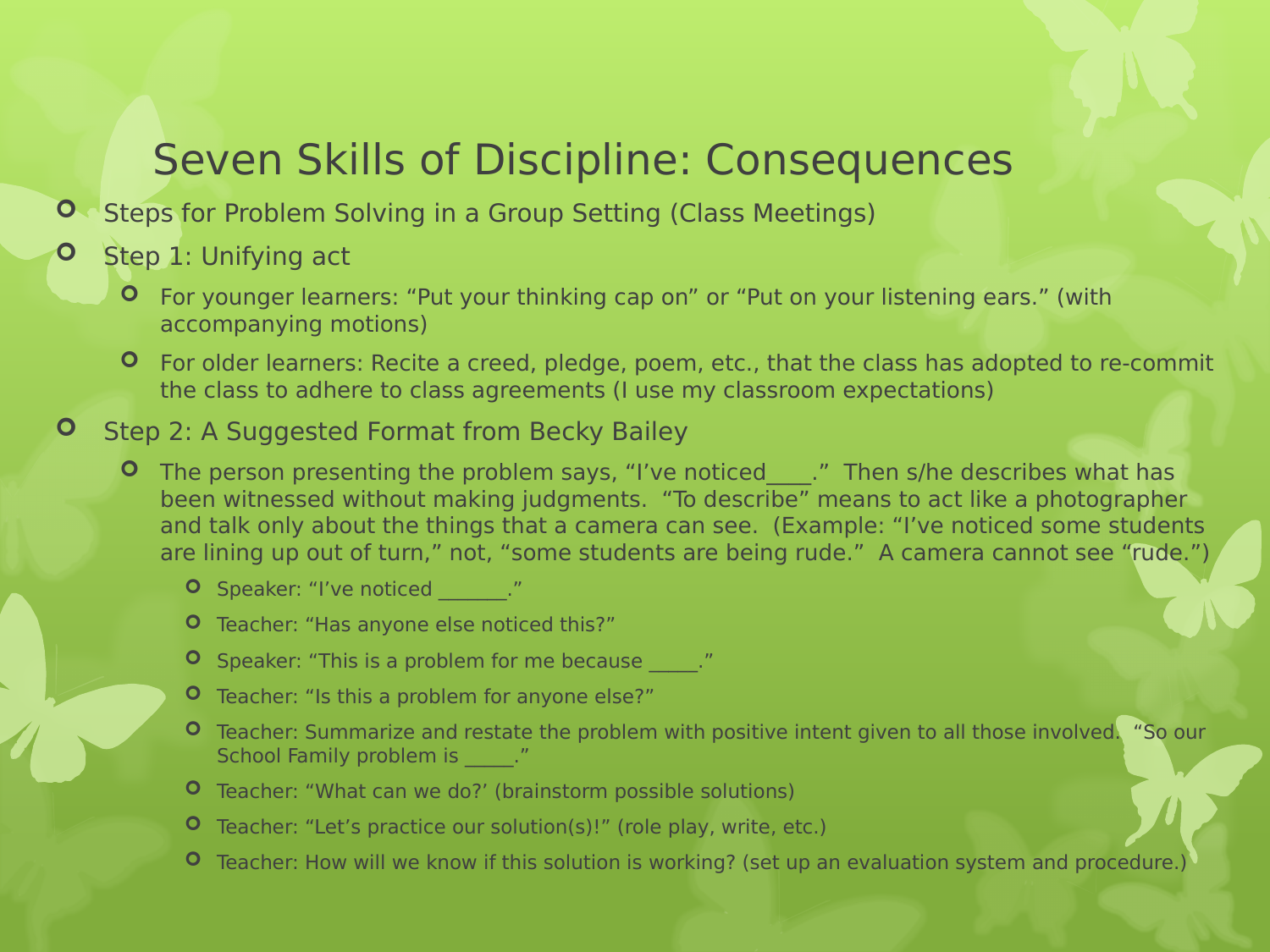

# Seven Skills of Discipline: Consequences
Steps for Problem Solving in a Group Setting (Class Meetings)
Step 1: Unifying act
For younger learners: “Put your thinking cap on” or “Put on your listening ears.” (with accompanying motions)
For older learners: Recite a creed, pledge, poem, etc., that the class has adopted to re-commit the class to adhere to class agreements (I use my classroom expectations)
Step 2: A Suggested Format from Becky Bailey
The person presenting the problem says, “I’ve noticed____.”  Then s/he describes what has been witnessed without making judgments.  “To describe” means to act like a photographer and talk only about the things that a camera can see.  (Example: “I’ve noticed some students are lining up out of turn,” not, “some students are being rude.”  A camera cannot see “rude.”)
Speaker: “I’ve noticed _______.”
Teacher: “Has anyone else noticed this?”
Speaker: “This is a problem for me because _____.”
Teacher: “Is this a problem for anyone else?”
Teacher: Summarize and restate the problem with positive intent given to all those involved.  “So our School Family problem is _____.”
Teacher: “What can we do?’ (brainstorm possible solutions)
Teacher: “Let’s practice our solution(s)!” (role play, write, etc.)
Teacher: How will we know if this solution is working? (set up an evaluation system and procedure.)